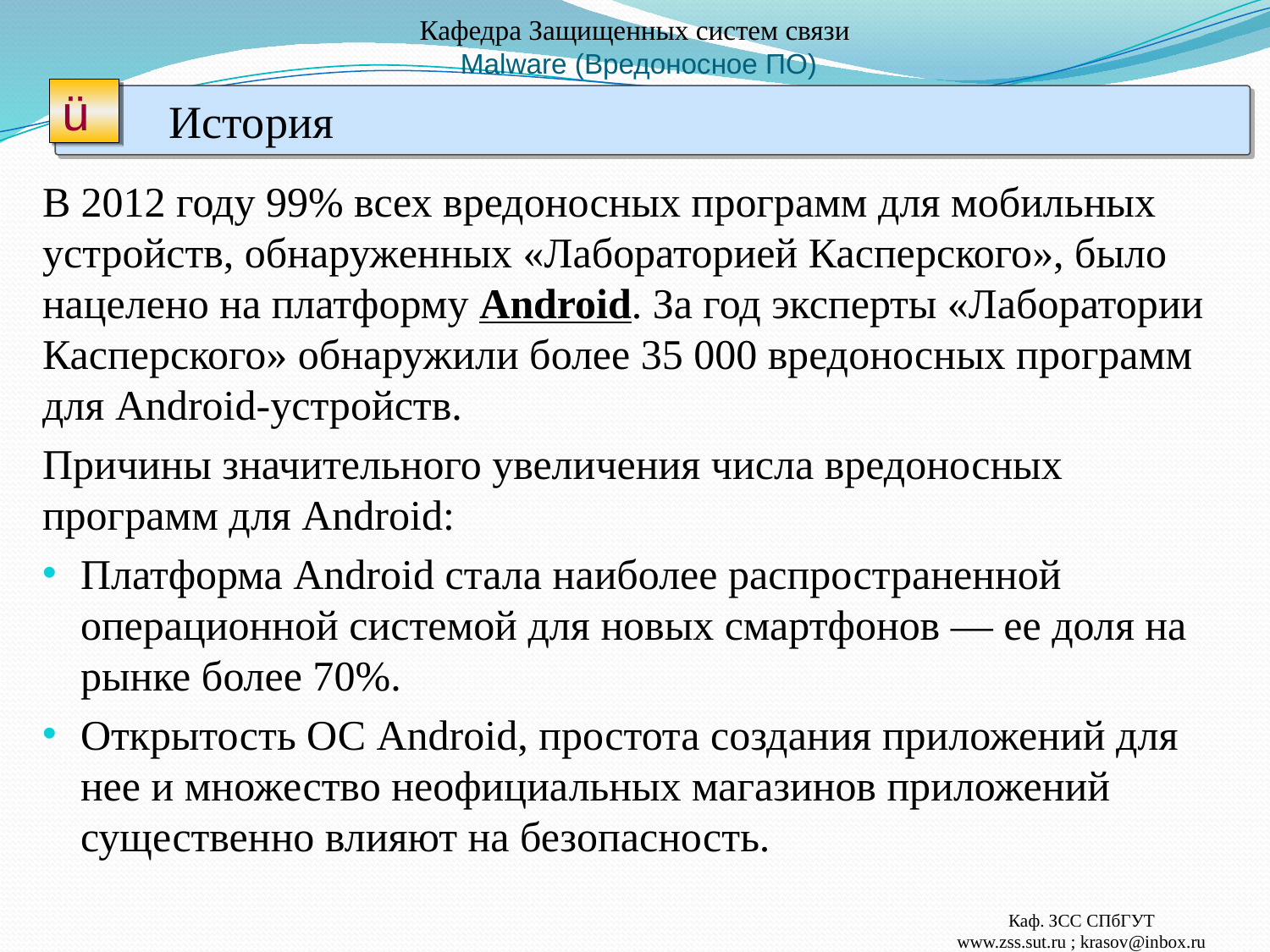

# Кафедра Защищенных систем связи Malware (Вредоносное ПО)
ü
История
В 2012 году 99% всех вредоносных программ для мобильных устройств, обнаруженных «Лабораторией Касперского», было нацелено на платформу Android. За год эксперты «Лаборатории Касперского» обнаружили более 35 000 вредоносных программ для Android-устройств.
Причины значительного увеличения числа вредоносных программ для Android:
Платформа Android стала наиболее распространенной операционной системой для новых смартфонов — ее доля на рынке более 70%.
Открытость ОС Android, простота создания приложений для нее и множество неофициальных магазинов приложений существенно влияют на безопасность.
Каф. ЗСС СПбГУТ
www.zss.sut.ru ; krasov@inbox.ru